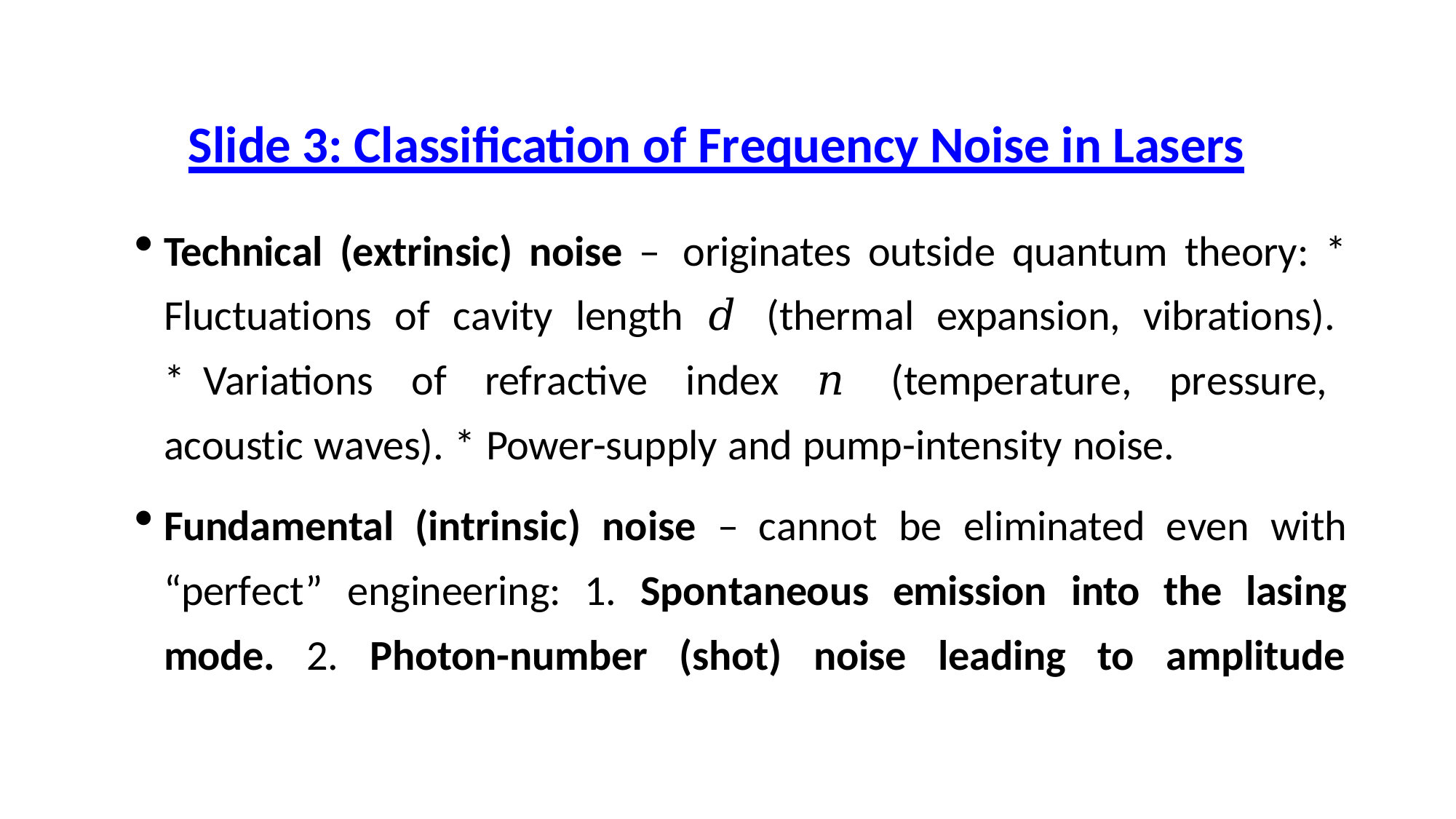

# Slide 3: Classification of Frequency Noise in Lasers
Technical (extrinsic) noise –  originates outside quantum theory: * Fluctuations  of  cavity  length  𝑑  (thermal  expansion,  vibrations).  * Variations  of  refractive  index  𝑛  (temperature,  pressure,  acoustic waves). * Power-supply and pump-intensity noise.
Fundamental  (intrinsic)  noise  –  cannot  be  eliminated  even  with “perfect”  engineering:  1.  Spontaneous  emission  into  the  lasing mode.   2.   Photon-number   (shot)   noise   leading   to   amplitude